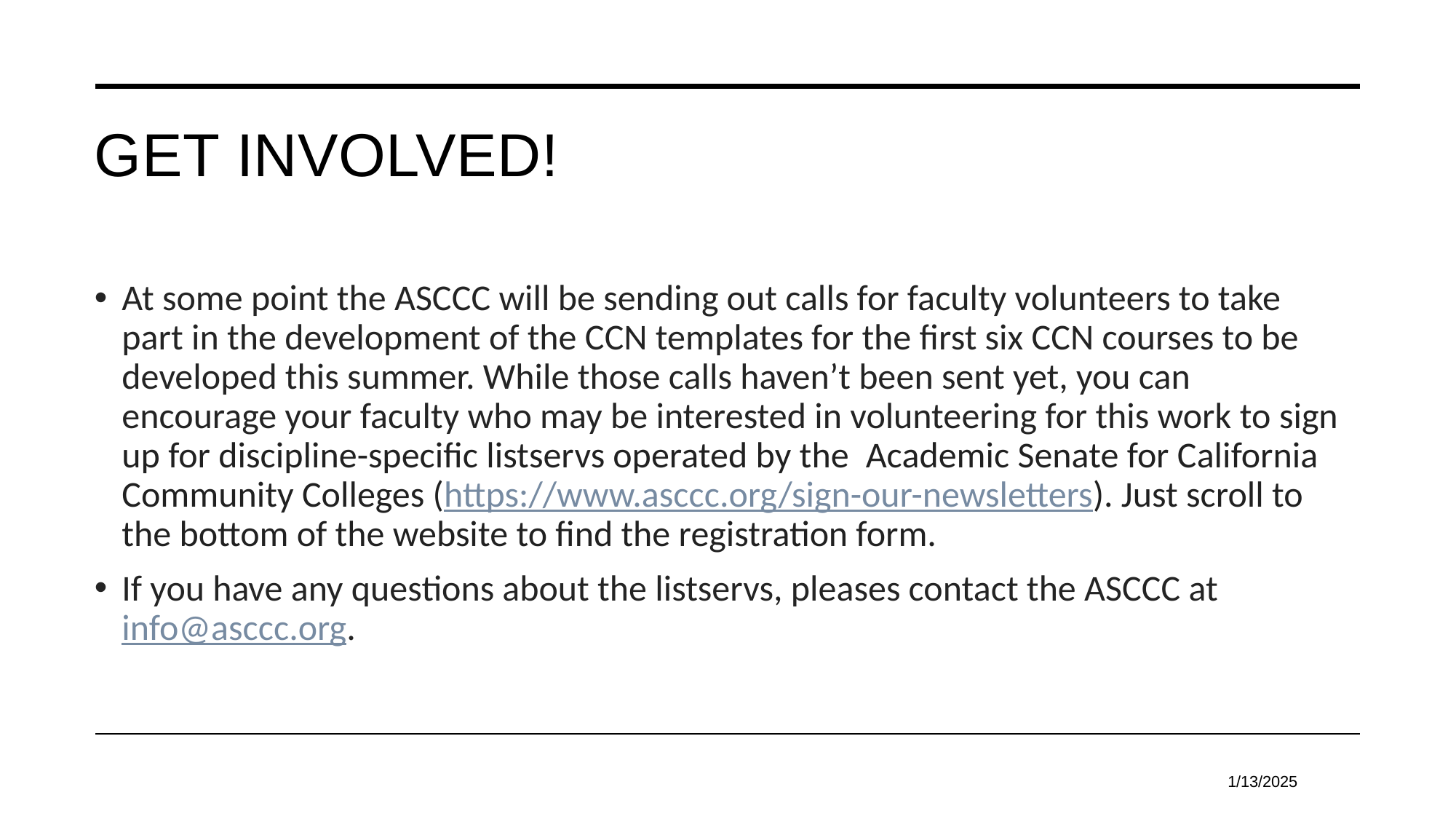

# Get Involved!
At some point the ASCCC will be sending out calls for faculty volunteers to take part in the development of the CCN templates for the first six CCN courses to be developed this summer. While those calls haven’t been sent yet, you can encourage your faculty who may be interested in volunteering for this work to sign up for discipline-specific listservs operated by the  Academic Senate for California Community Colleges (https://www.asccc.org/sign-our-newsletters). Just scroll to the bottom of the website to find the registration form.
If you have any questions about the listservs, pleases contact the ASCCC at info@asccc.org.
1/13/2025